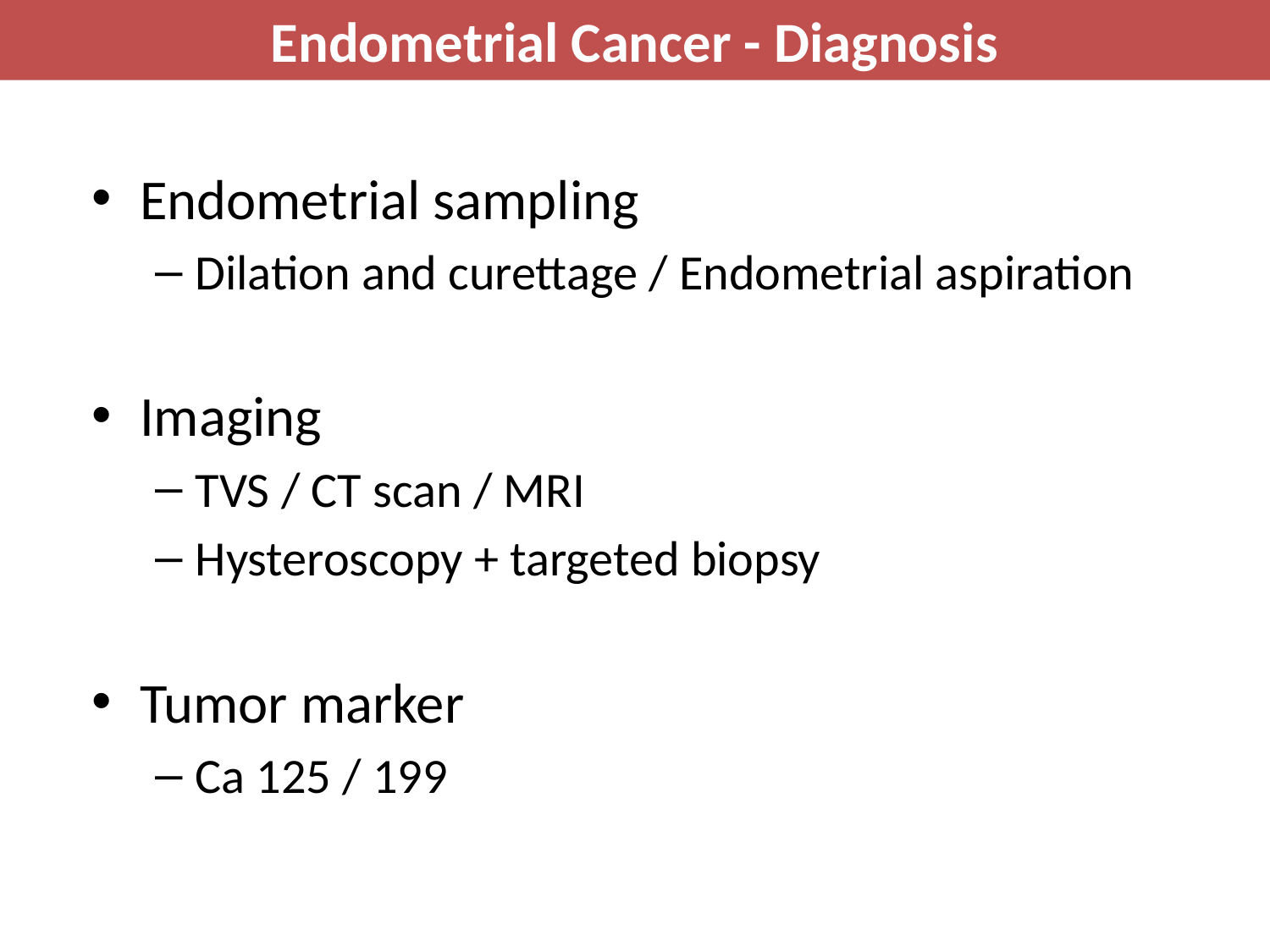

Endometrial Cancer - Diagnosis
Endometrial sampling
Dilation and curettage / Endometrial aspiration

Imaging
TVS / CT scan / MRI
Hysteroscopy + targeted biopsy

Tumor marker
Ca 125 / 199